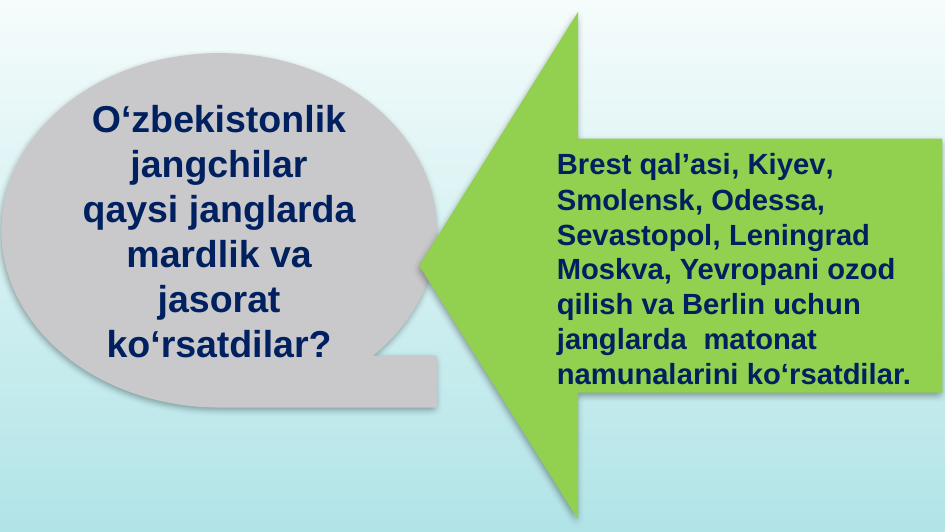

Brest qal’asi, Kiyev, Smolensk, Odessa, Sevastopol, Leningrad
Moskva, Yevropani ozod qilish va Berlin uchun janglarda  matonat namunalarini ko‘rsatdilar.

O‘zbekistonlik jangchilar qaysi janglarda mardlik va jasorat ko‘rsatdilar?